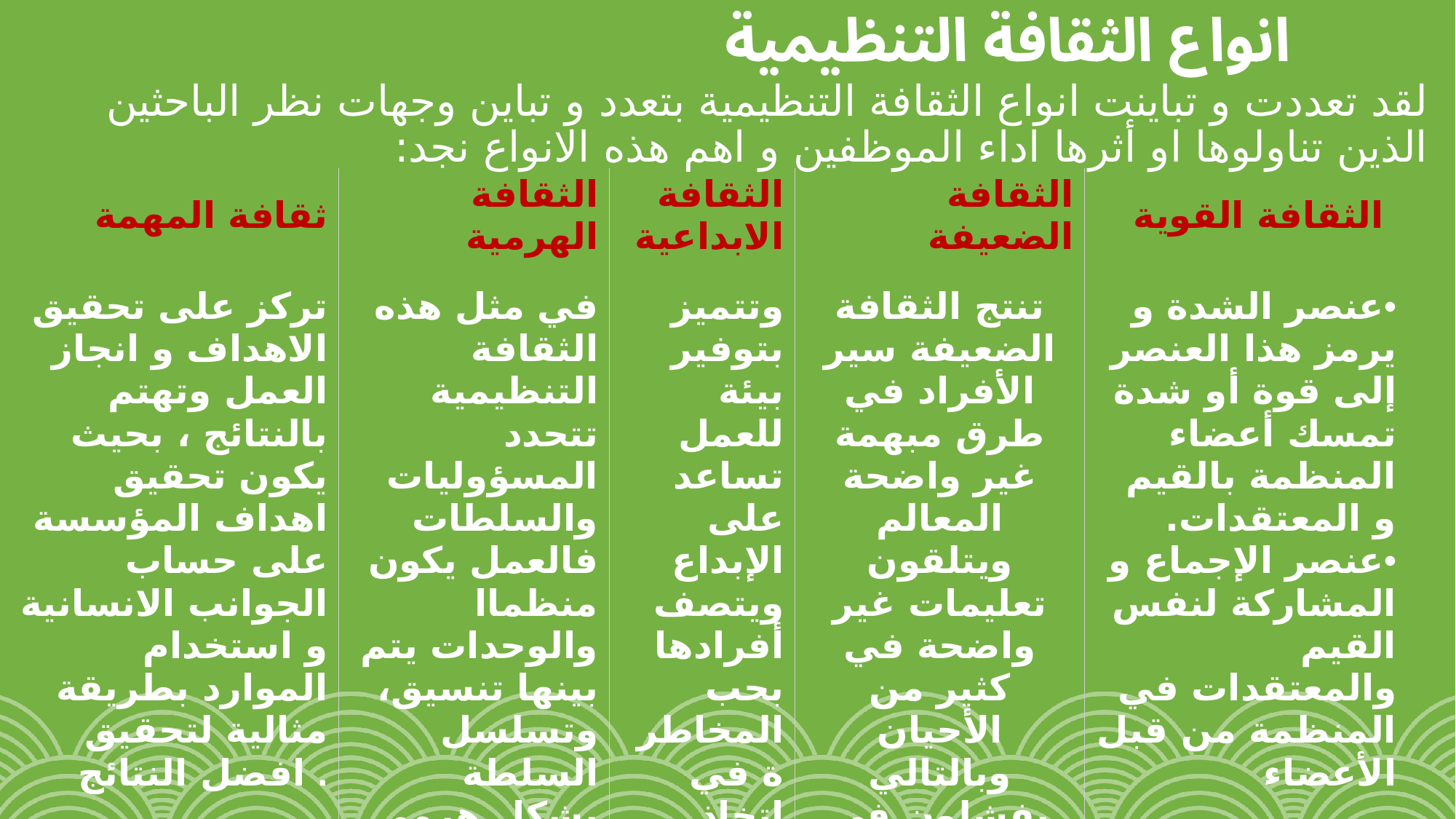

# انواع الثقافة التنظيمية
لقد تعددت و تباينت انواع الثقافة التنظيمية بتعدد و تباين وجهات نظر الباحثين الذين تناولوها او أثرها اداء الموظفين و اهم هذه الانواع نجد:
| ثقافة المهمة | الثقافة الهرمية | الثقافة الابداعية | الثقافة الضعيفة | الثقافة القوية |
| --- | --- | --- | --- | --- |
| تركز على تحقيق الاهداف و انجاز العمل وتهتم بالنتائج ، بحيث يكون تحقيق اهداف المؤسسة على حساب الجوانب الانسانية و استخدام الموارد بطريقة مثالية لتحقيق افضل النتائج . | في مثل هذه الثقافة التنظيمية تتحدد المسؤوليات والسلطات فالعمل يكون منظماا والوحدات يتم بينها تنسيق، وتسلسل السلطة بشكل هرمي وتقوم على التحكم والالتزام. وتتسم بالرسمية و المركزية | وتتميز بتوفير بيئة للعمل تساعد على الإبداع ويتصف أفرادها بحب المخاطرة في اتخاذ القرارات ومواجهة التحديات. | تنتج الثقافة الضعيفة سير الأفراد في طرق مبهمة غير واضحة المعالم ويتلقون تعليمات غير واضحة في كثير من الأحيان وبالتالي يفشلون في اتخاذ قرارات مناسبة وملائمة لقيم واتجاهات العاملين | عنصر الشدة و يرمز هذا العنصر إلى قوة أو شدة تمسك أعضاء المنظمة بالقيم و المعتقدات. عنصر الإجماع و المشاركة لنفس القيم والمعتقدات في المنظمة من قبل الأعضاء |